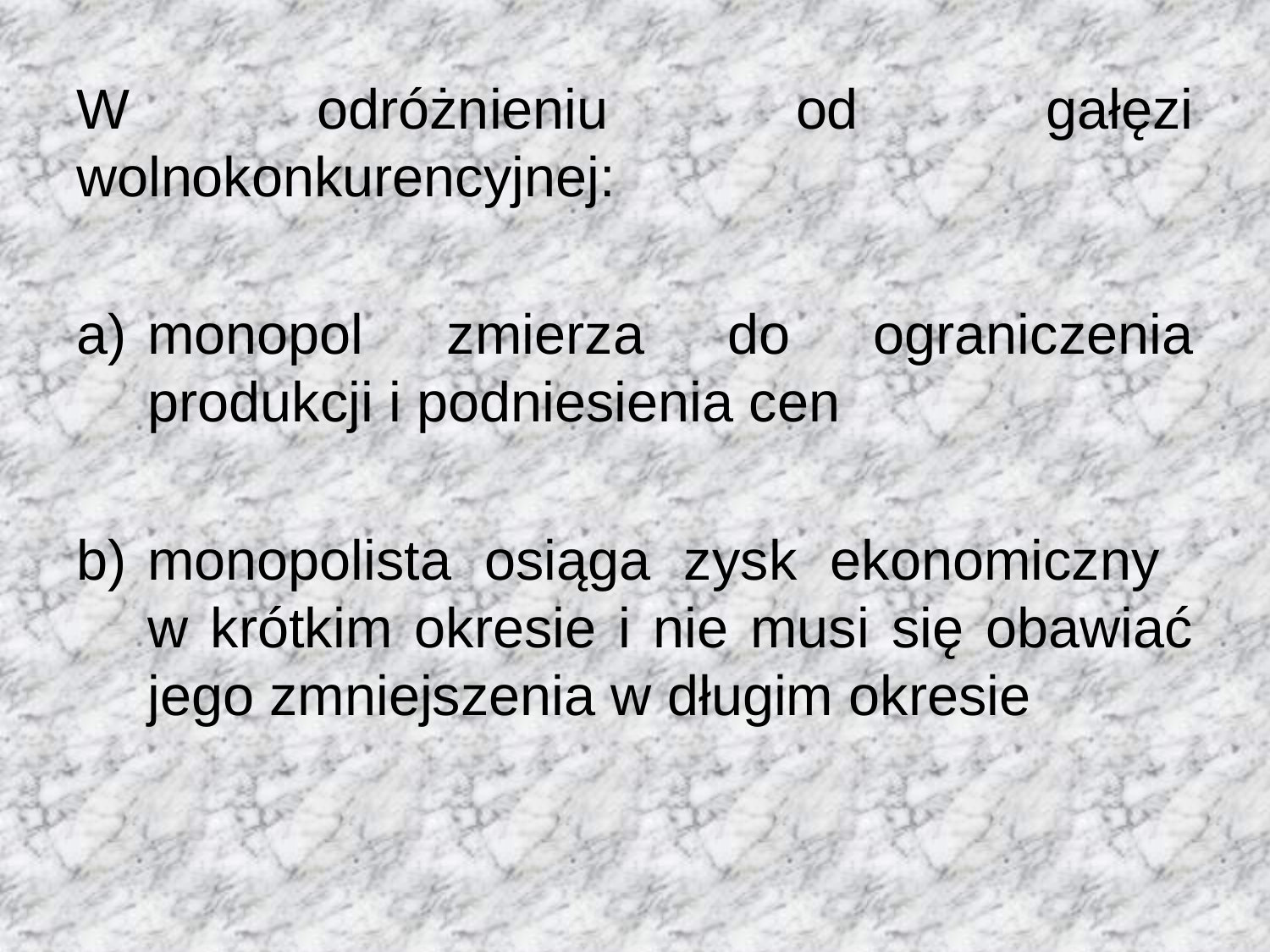

W odróżnieniu od gałęzi wolnokonkurencyjnej:

monopol zmierza do ograniczenia produkcji i podniesienia cen

monopolista osiąga zysk ekonomiczny
w krótkim okresie i nie musi się obawiać jego zmniejszenia w długim okresie